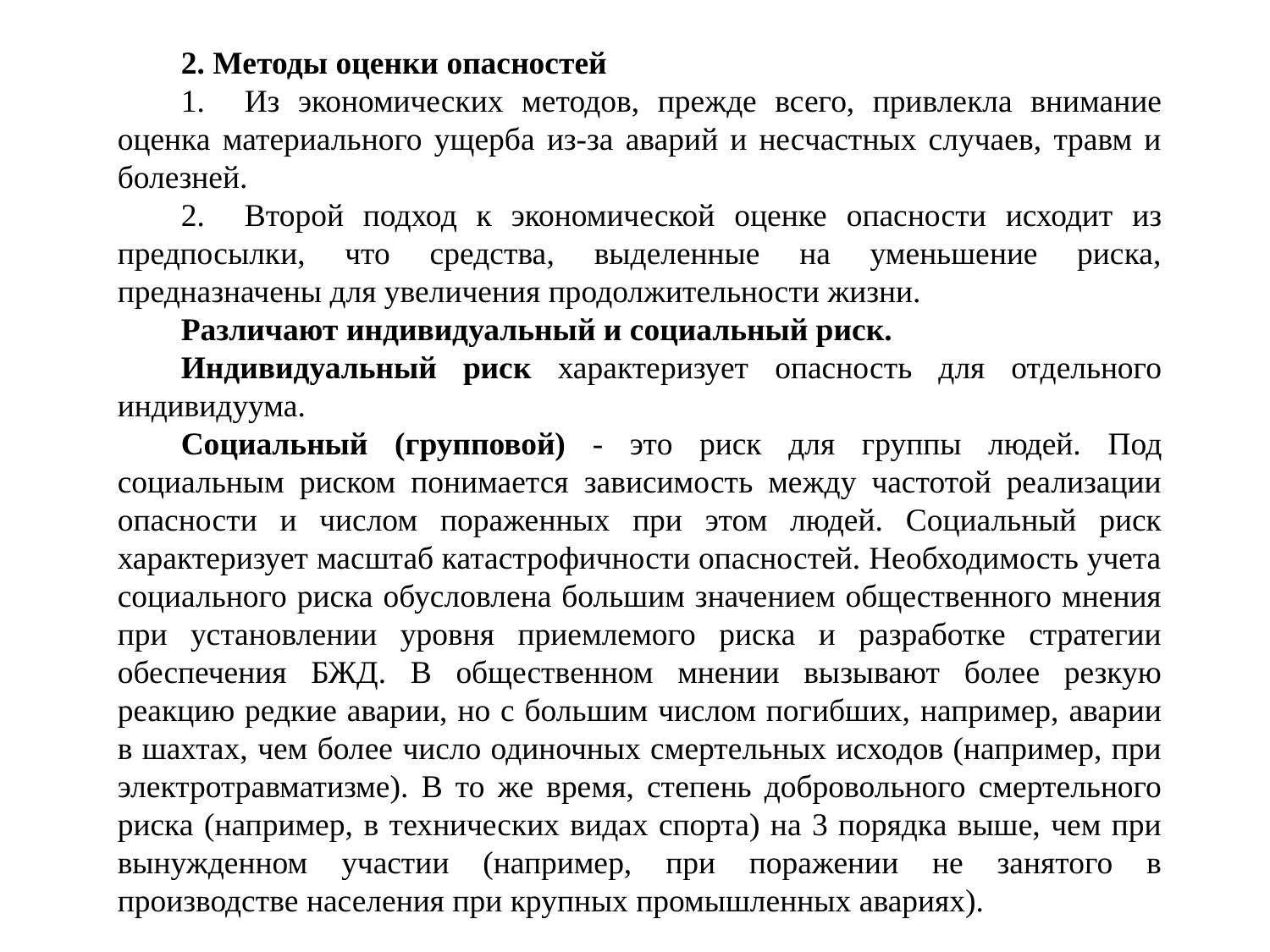

2. Методы оценки опасностей
1.	Из экономических методов, прежде всего, привлекла внимание оценка материального ущерба из-за аварий и несчастных случаев, травм и болезней.
2.	Второй подход к экономической оценке опасности исходит из предпосылки, что средства, выделенные на уменьшение риска, предназначены для увеличения продолжительности жизни.
Различают индивидуальный и социальный риск.
Индивидуальный риск характеризует опасность для отдельного индивидуума.
Социальный (групповой) - это риск для группы людей. Под социальным риском понимается зависимость между частотой реализации опасности и числом пораженных при этом людей. Социальный риск характеризует масштаб катастрофичности опасностей. Необходимость учета социального риска обусловлена большим значением общественного мнения при установлении уровня приемлемого риска и разработке стратегии обеспечения БЖД. В общественном мнении вызывают более резкую реакцию редкие аварии, но с большим числом погибших, например, аварии в шахтах, чем более число одиночных смертельных исходов (например, при электротравматизме). В то же время, степень добровольного смертельного риска (например, в технических видах спорта) на 3 порядка выше, чем при вынужденном участии (например, при поражении не занятого в производстве населения при крупных промышленных авариях).